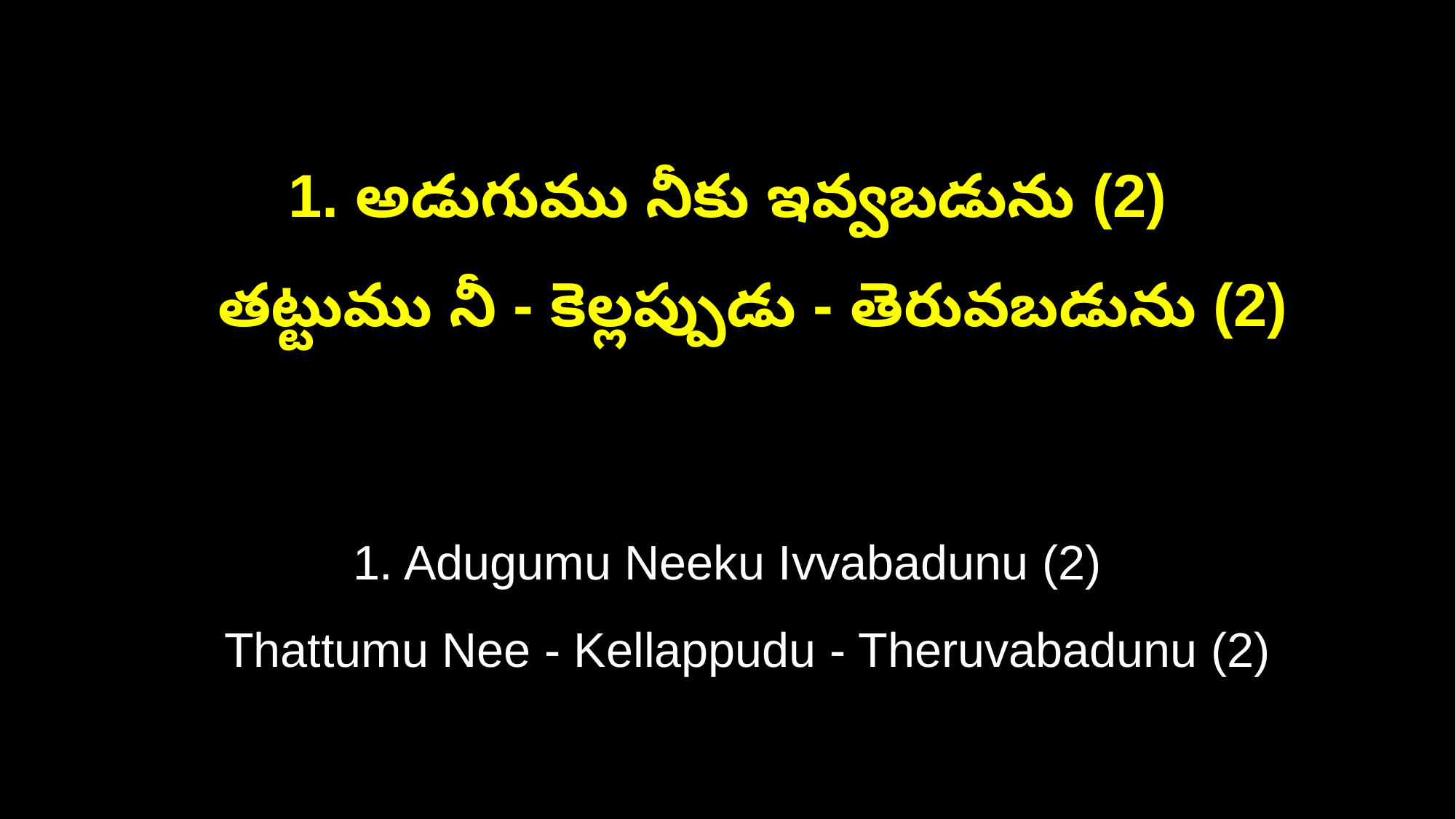

1. అడుగుము నీకు ఇవ్వబడును (2)
   తట్టుము నీ - కెల్లప్పుడు - తెరువబడును (2)
1. Adugumu Neeku Ivvabadunu (2)
   Thattumu Nee - Kellappudu - Theruvabadunu (2)